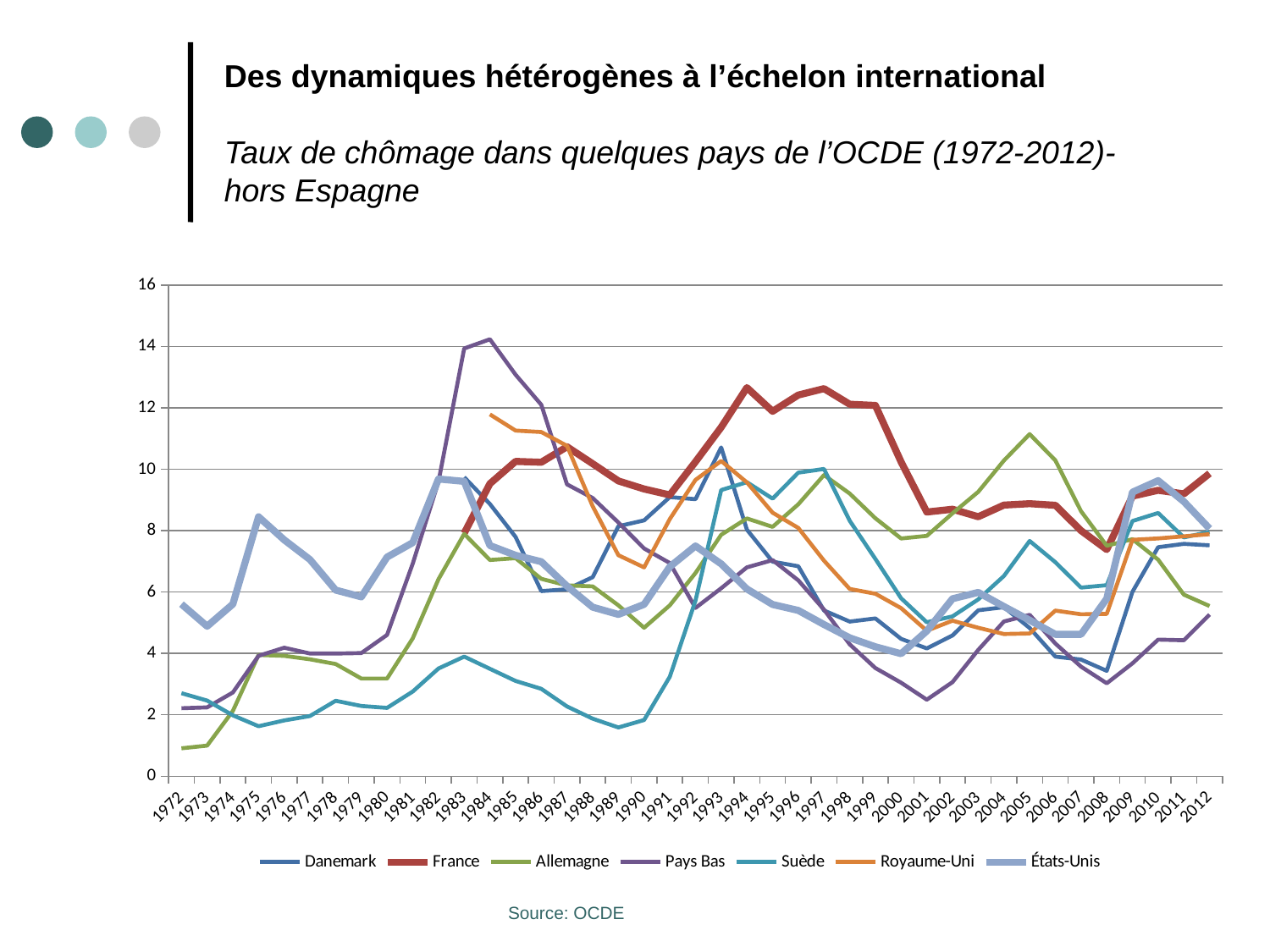

# Des dynamiques hétérogènes à l’échelon international Taux de chômage dans quelques pays de l’OCDE (1972-2012)-hors Espagne

### Chart

| Category | Danemark | France | Allemagne | Pays Bas | Suède | Royaume-Uni | États-Unis |
|---|---|---|---|---|---|---|---|
| 1972 | None | None | 0.9092585081671033 | 2.215169787369089 | 2.7054941179434224 | None | 5.606939736887457 |
| 1973 | None | None | 0.9973026171903481 | 2.243579290664493 | 2.4640450568238967 | None | 4.88655805163873 |
| 1974 | None | None | 2.125788916858197 | 2.7282476730068788 | 1.98362642526774 | None | 5.607456307300786 |
| 1975 | None | None | 3.9512984624439045 | 3.9238782051282044 | 1.6298556621137272 | None | 8.455255075925614 |
| 1976 | None | None | 3.921953023857962 | 4.187333730395076 | 1.8180944832720898 | None | 7.700707154742098 |
| 1977 | None | None | 3.8088017751479284 | 3.9988998035363448 | 1.96078431372549 | None | 7.06090293909706 |
| 1978 | None | None | 3.6559732480799614 | 3.9972978227060665 | 2.4575206768253675 | None | 6.064251136863723 |
| 1979 | None | None | 3.1820988775473147 | 4.012418800152846 | 2.288650163475012 | None | 5.844019740477505 |
| 1980 | None | None | 3.1801917847430947 | 4.603414996288047 | 2.2261222981710707 | None | 7.141187361491635 |
| 1981 | None | None | 4.492175080368814 | 6.929779120800058 | 2.7589222025357243 | None | 7.611966393978156 |
| 1982 | None | None | 6.4189662417705575 | 9.599276890629707 | 3.51037571990127 | None | 9.686669146937923 |
| 1983 | 9.744285119757132 | 7.919969443760219 | 7.898343004963995 | 13.9390299105122 | 3.8973448911337107 | None | 9.608075157773952 |
| 1984 | 8.871887292079972 | 9.533326635821016 | 7.047164229494375 | 14.23968072581203 | 3.500215502574689 | 11.79114698814171 | 7.519551891777637 |
| 1985 | 7.7980141793921005 | 10.25859930065435 | 7.1069461066735276 | 13.08391500189114 | 3.1036581242815595 | 11.264013108735538 | 7.198905267533906 |
| 1986 | 6.031387686762238 | 10.231484207471413 | 6.431102266929442 | 12.10423230860938 | 2.8468953149518033 | 11.21614555413232 | 6.991190997504965 |
| 1987 | 6.090674374346382 | 10.73572177328521 | 6.217595103544633 | 9.511330353013719 | 2.274754683318466 | 10.76778274014468 | 6.193737850712896 |
| 1988 | 6.48650522190196 | 10.184339209701053 | 6.184566914425099 | 9.066265060240964 | 1.8743109151047412 | 8.796828781702557 | 5.5075656083307996 |
| 1989 | 8.148040069606733 | 9.622385088887395 | 5.567603593277942 | 8.26754059287949 | 1.589029168480627 | 7.202641758643319 | 5.272377938517179 |
| 1990 | 8.338495667874385 | 9.359842876489223 | 4.8375188337012345 | 7.422500363848056 | 1.831501831501832 | 6.804911490991311 | 5.5983344061156535 |
| 1991 | 9.0958811784187 | 9.167480905872788 | 5.56889102256361 | 6.947218259629101 | 3.2418413658958287 | 8.379457717368462 | 6.827337844790057 |
| 1992 | 9.028636006931338 | 10.247333506196538 | 6.6219296024309955 | 5.483963344788088 | 5.721830985915492 | 9.656220188672576 | 7.504059201898457 |
| 1993 | 10.714428185497779 | 11.37089242295435 | 7.869656445129812 | 6.12561750176429 | 9.325842696629216 | 10.27329015728418 | 6.919451087839878 |
| 1994 | 8.036162976259247 | 12.662625255992621 | 8.401701610452749 | 6.806792873051226 | 9.5819209039548 | 9.57473354008484 | 6.100399063003122 |
| 1995 | 6.992129926899445 | 11.891032800700252 | 8.126777732629012 | 7.043583861827013 | 9.046126287505597 | 8.587840730697872 | 5.596287282127254 |
| 1996 | 6.8437772715117955 | 12.421270697793718 | 8.8621997471555 | 6.3826946187742015 | 9.89256938227395 | 8.091293682676241 | 5.402257659917577 |
| 1997 | 5.399964305339096 | 12.629924029429231 | 9.815103250766219 | 5.427674601098612 | 10.01356238698011 | 7.026051253008636 | 4.942954620492315 |
| 1998 | 5.038903391818013 | 12.121809209844463 | 9.211773509603391 | 4.298584298584298 | 8.325771324863883 | 6.102271519189197 | 4.5092028996034115 |
| 1999 | 5.141529972302656 | 12.08310165633263 | 8.406967937389549 | 3.5238940296615544 | 7.080045095828638 | 5.946325206104192 | 4.217550405395708 |
| 2000 | 4.47602732711624 | 10.243804961250278 | 7.748349396676028 | 3.04726368159204 | 5.79884023195361 | 5.47668754349339 | 3.9920327666498348 |
| 2001 | 4.164213545618417 | 8.610404847739295 | 7.833602096351544 | 2.4932115527030363 | 5.016501650165016 | 4.740720144585013 | 4.731657088789014 |
| 2002 | 4.586032590564679 | 8.701657157629063 | 8.56688781816806 | 3.065551920513753 | 5.20776350626901 | 5.067695593757536 | 5.78339534594755 |
| 2003 | 5.406545727713256 | 8.45646918582171 | 9.26694679289222 | 4.115927910375061 | 5.761852173571431 | 4.8366683769454415 | 5.989311382763071 |
| 2004 | 5.507745862224578 | 8.835707447245367 | 10.289075209610807 | 5.042931430644576 | 6.526329538280688 | 4.633822477954444 | 5.52853140116283 |
| 2005 | 4.829886239540838 | 8.881007507746807 | 11.14766081871345 | 5.259374625613993 | 7.666815371869224 | 4.651781852061357 | 5.0825095770044735 |
| 2006 | 3.8970127137105997 | 8.829698803094727 | 10.292842693382141 | 4.324002382370458 | 6.975033624747817 | 5.396918849965655 | 4.623979713130992 |
| 2007 | 3.800982904377368 | 8.003960792204165 | 8.63661444713672 | 3.5697620158656087 | 6.146307402135673 | 5.2772080606830105 | 4.621804835360039 |
| 2008 | 3.4337100768163045 | 7.38619303173398 | 7.510770703685974 | 3.027522935779817 | 6.224173079395397 | 5.290069462310267 | 5.78410085231876 |
| 2009 | 6.0073070007041 | 9.127071569428194 | 7.725609318567772 | 3.6779776816214995 | 8.31644200349167 | 7.704876017171781 | 9.255631098193897 |
| 2010 | 7.463579013362617 | 9.317404281414019 | 7.05789435894981 | 4.451546627097364 | 8.578357077902393 | 7.750701709619801 | 9.631805362411132 |
| 2011 | 7.572670902515896 | 9.20083700106601 | 5.916851913162749 | 4.429729421166799 | 7.782628630664037 | 7.818032372281235 | 8.949646844383688 |
| 2012 | 7.5258096646376265 | 9.8674113877489 | 5.5460607081818845 | 5.268415338276363 | 7.964112090431207 | 7.888314486272671 | 8.068502255231556 |
Source: OCDE